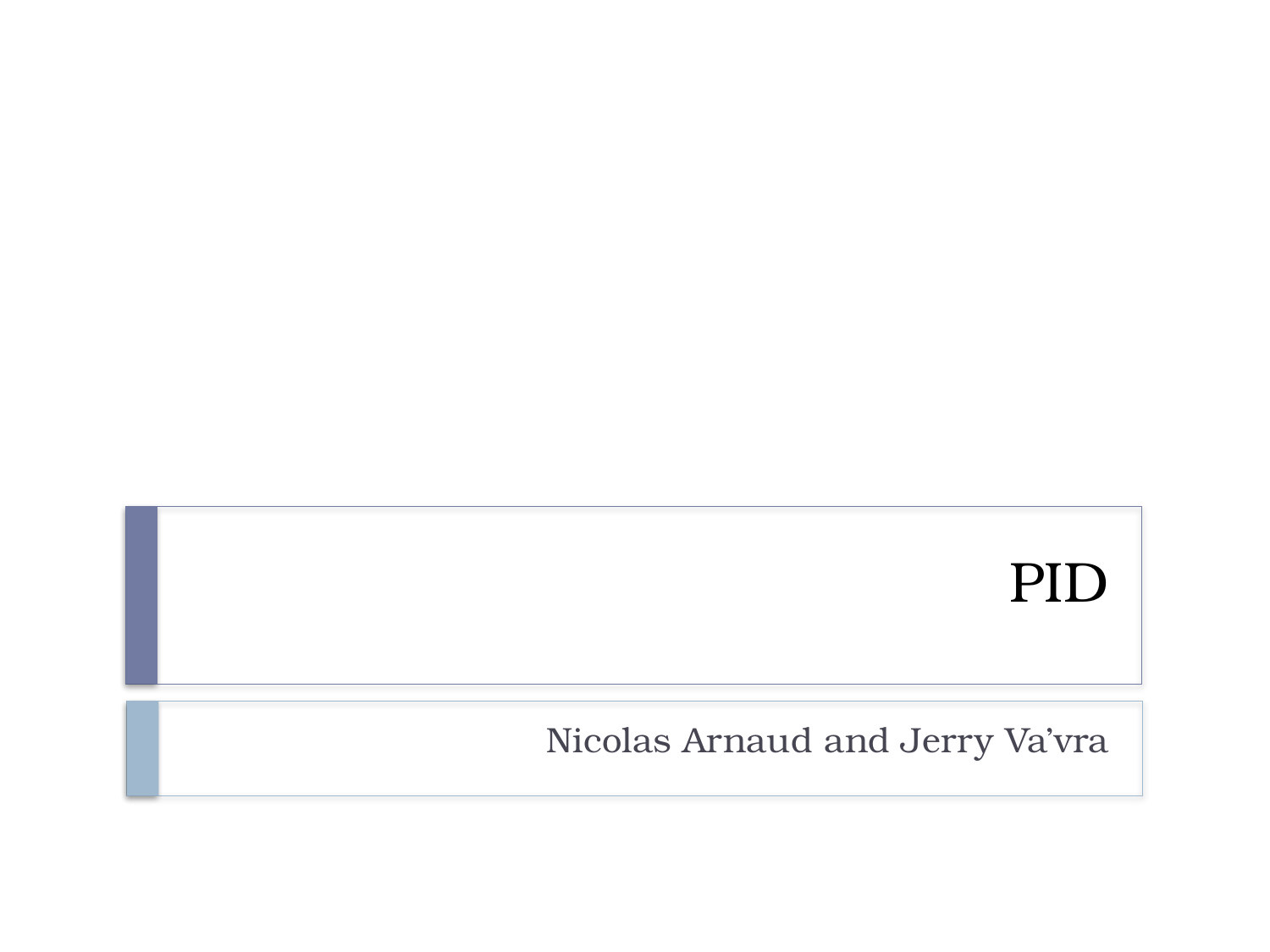

# PID
Nicolas Arnaud and Jerry Va’vra